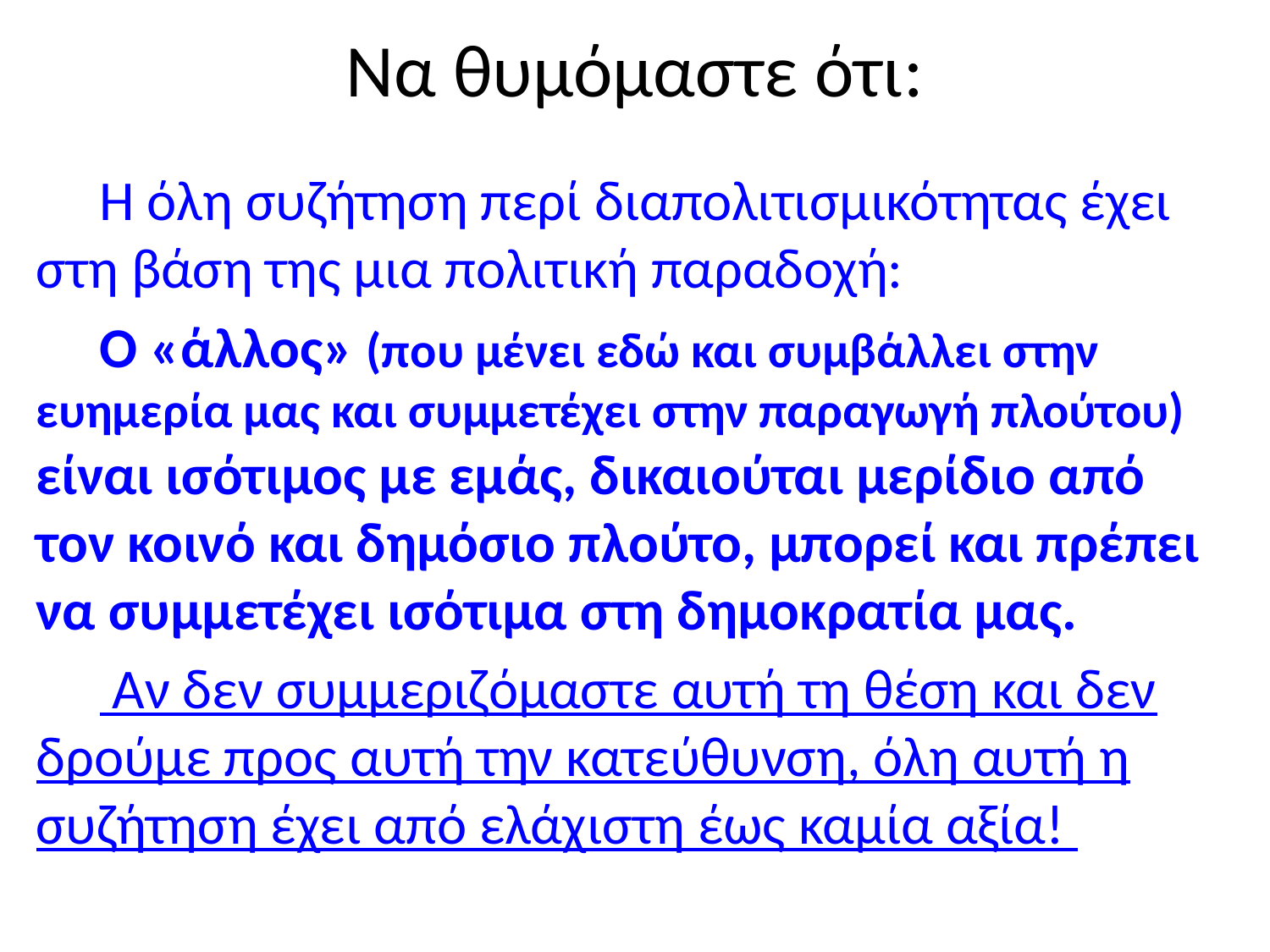

# Να θυμόμαστε ότι:
     Η όλη συζήτηση περί διαπολιτισμικότητας έχει στη βάση της μια πολιτική παραδοχή:
     Ο «άλλος» (που μένει εδώ και συμβάλλει στην ευημερία μας και συμμετέχει στην παραγωγή πλούτου) είναι ισότιμος με εμάς, δικαιούται μερίδιο από τον κοινό και δημόσιο πλούτο, μπορεί και πρέπει να συμμετέχει ισότιμα στη δημοκρατία μας.
      Αν δεν συμμεριζόμαστε αυτή τη θέση και δεν δρούμε προς αυτή την κατεύθυνση, όλη αυτή η συζήτηση έχει από ελάχιστη έως καμία αξία!